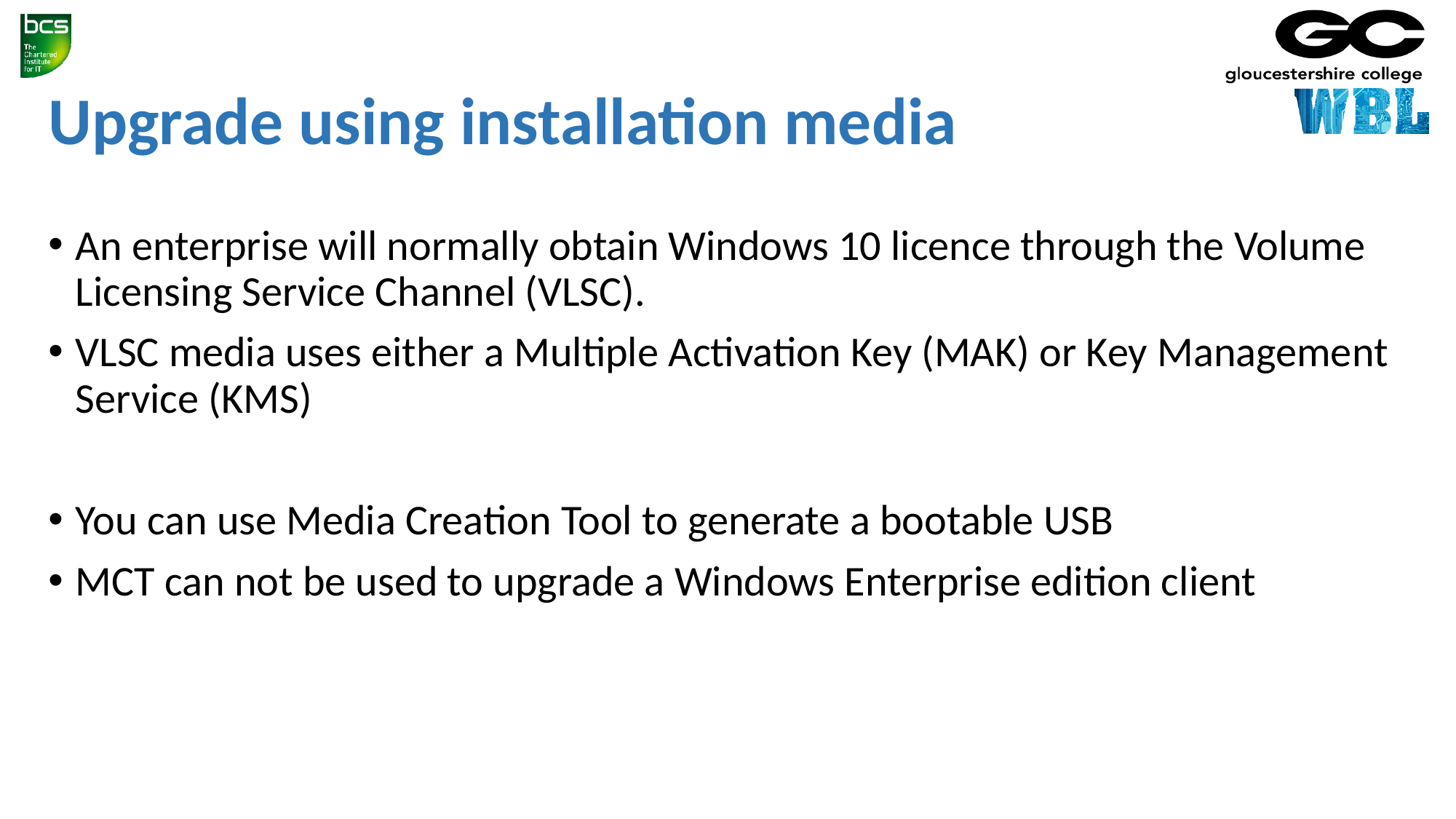

# Upgrade using installation media
An enterprise will normally obtain Windows 10 licence through the Volume Licensing Service Channel (VLSC).
VLSC media uses either a Multiple Activation Key (MAK) or Key Management Service (KMS)

You can use Media Creation Tool to generate a bootable USB
MCT can not be used to upgrade a Windows Enterprise edition client